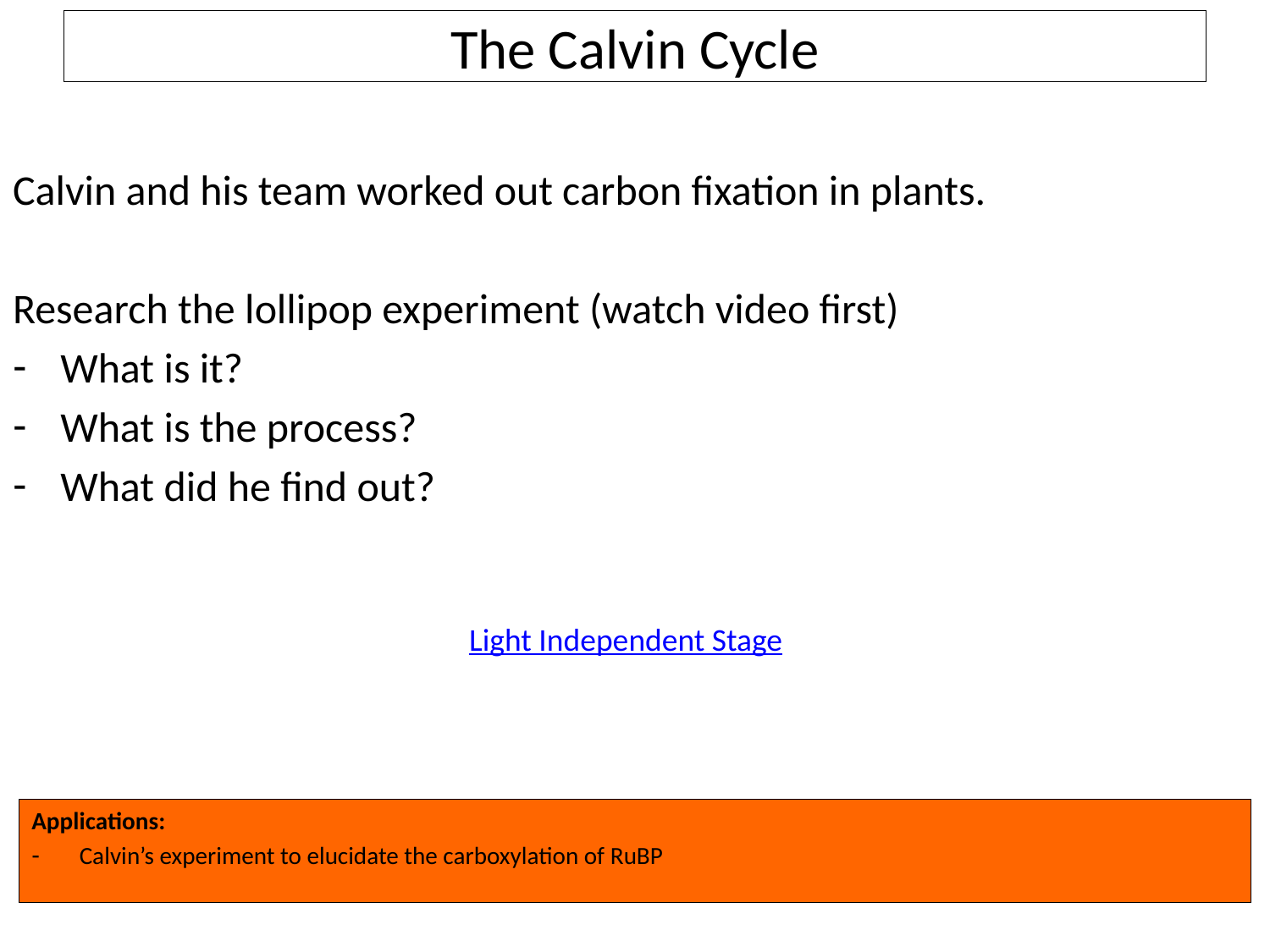

# The Calvin Cycle
Calvin and his team worked out carbon fixation in plants.

Research the lollipop experiment (watch video first)
What is it?
What is the process?
What did he find out?

Light Independent Stage
Applications:
Calvin’s experiment to elucidate the carboxylation of RuBP